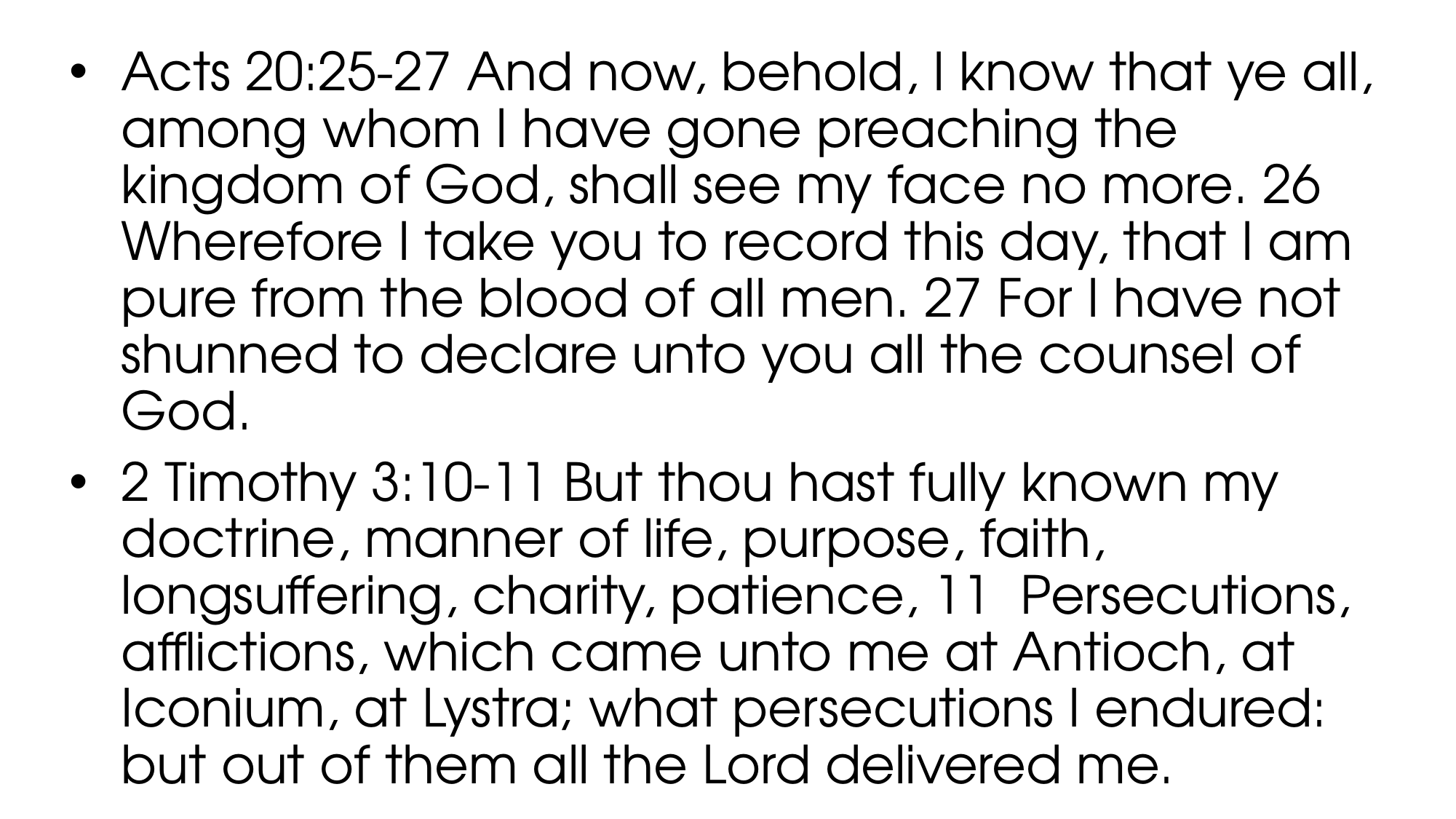

Acts 20:25-27 And now, behold, I know that ye all, among whom I have gone preaching the kingdom of God, shall see my face no more. 26 Wherefore I take you to record this day, that I am pure from the blood of all men. 27 For I have not shunned to declare unto you all the counsel of God.
2 Timothy 3:10-11 But thou hast fully known my doctrine, manner of life, purpose, faith, longsuffering, charity, patience, 11  Persecutions, afflictions, which came unto me at Antioch, at Iconium, at Lystra; what persecutions I endured: but out of them all the Lord delivered me.